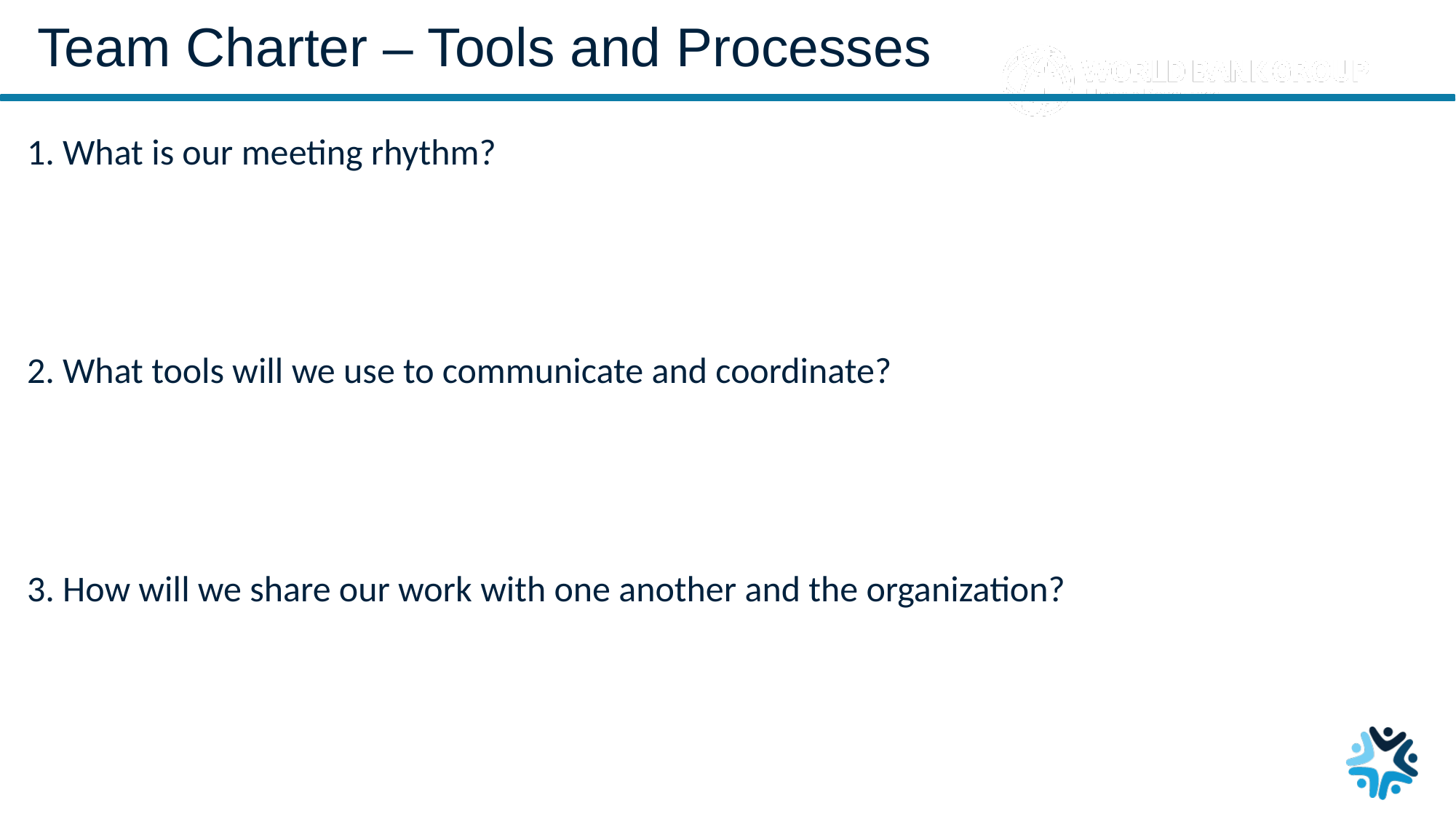

# Team Charter – Tools and Processes
1. What is our meeting rhythm?

2. What tools will we use to communicate and coordinate?

3. How will we share our work with one another and the organization?